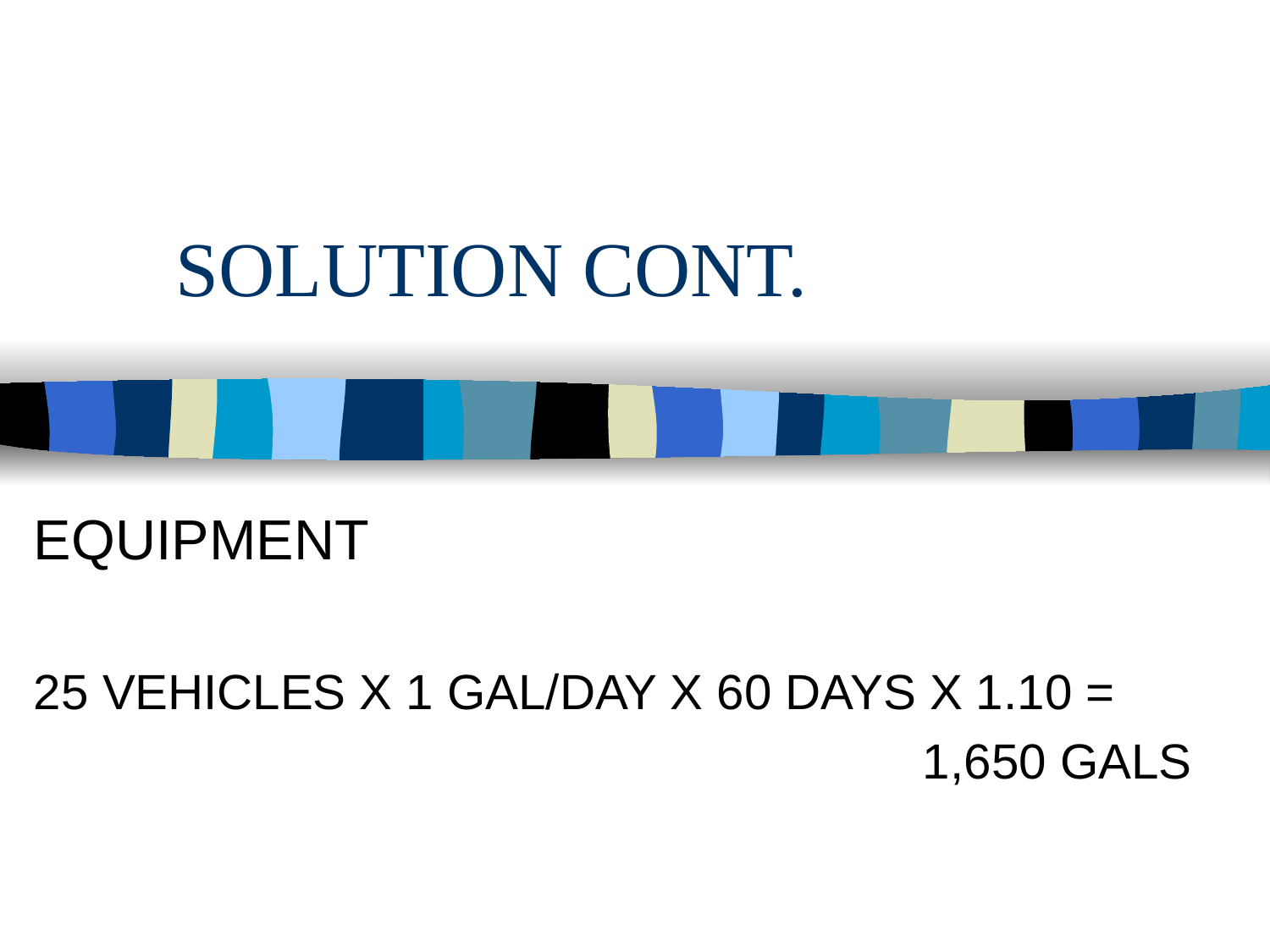

# SOLUTION CONT.
EQUIPMENT

25 VEHICLES X 1 GAL/DAY X 60 DAYS X 1.10 =
							1,650 GALS